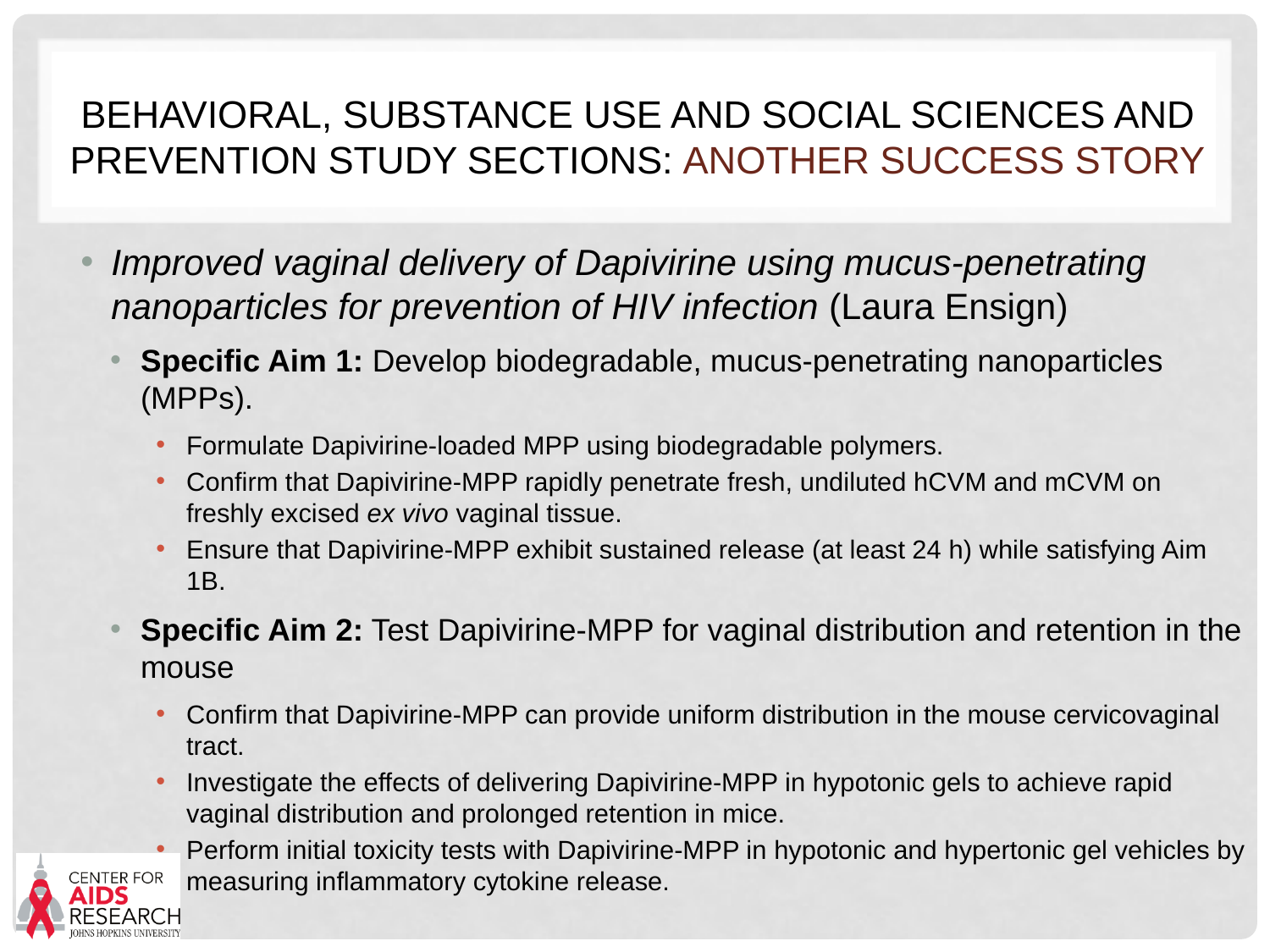

# Behavioral, Substance use and Social Sciences and Prevention Study Sections: another Success story
Improved vaginal delivery of Dapivirine using mucus-penetrating nanoparticles for prevention of HIV infection (Laura Ensign)
Specific Aim 1: Develop biodegradable, mucus-penetrating nanoparticles (MPPs).
Formulate Dapivirine-loaded MPP using biodegradable polymers.
Confirm that Dapivirine-MPP rapidly penetrate fresh, undiluted hCVM and mCVM on freshly excised ex vivo vaginal tissue.
Ensure that Dapivirine-MPP exhibit sustained release (at least 24 h) while satisfying Aim 1B.
Specific Aim 2: Test Dapivirine-MPP for vaginal distribution and retention in the mouse
Confirm that Dapivirine-MPP can provide uniform distribution in the mouse cervicovaginal tract.
Investigate the effects of delivering Dapivirine-MPP in hypotonic gels to achieve rapid vaginal distribution and prolonged retention in mice.
Perform initial toxicity tests with Dapivirine-MPP in hypotonic and hypertonic gel vehicles by measuring inflammatory cytokine release.